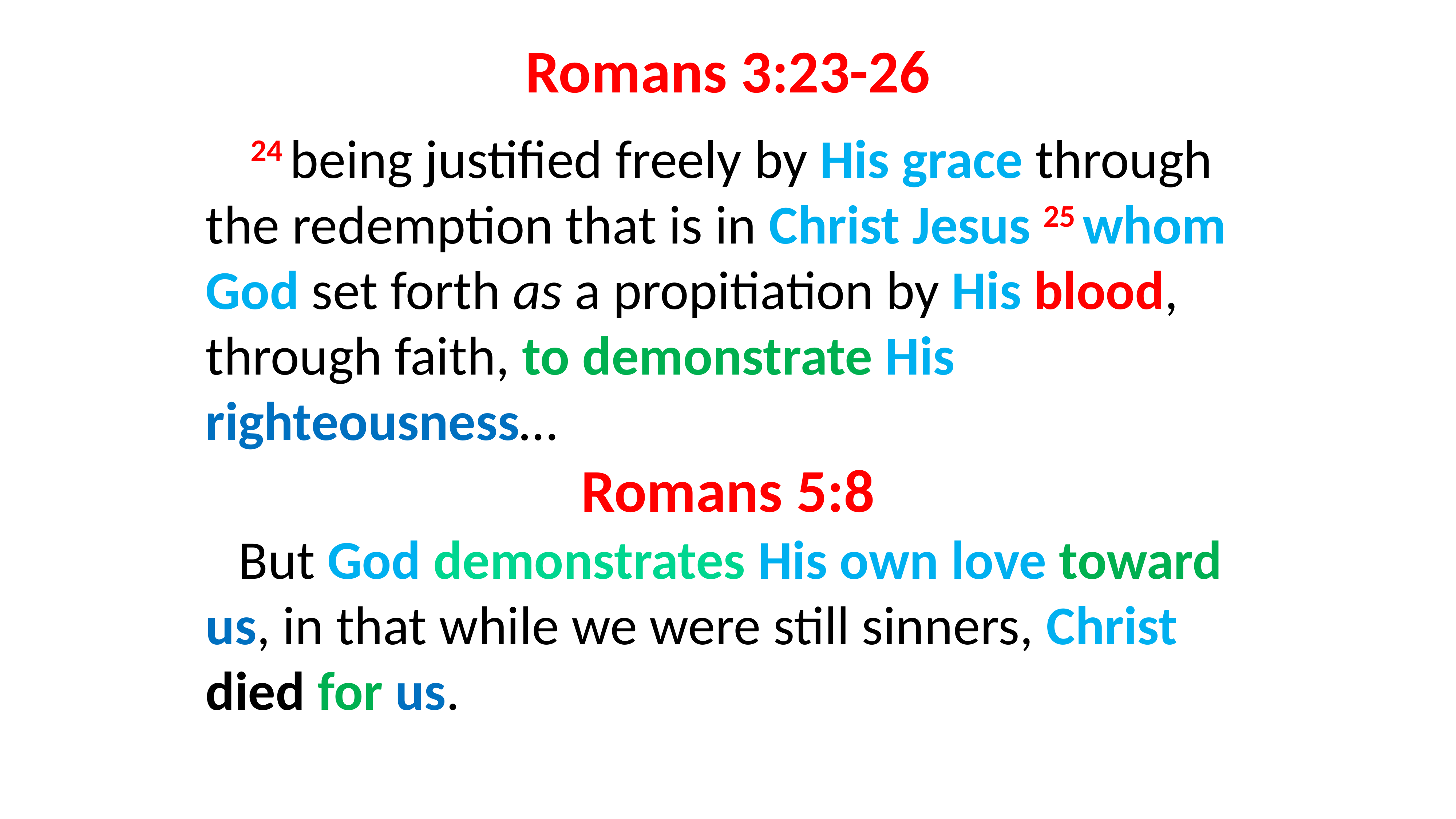

# Romans 3:23-26
 24 being justified freely by His grace through the redemption that is in Christ Jesus 25 whom God set forth as a propitiation by His blood, through faith, to demonstrate His righteousness…
Romans 5:8
But God demonstrates His own love toward us, in that while we were still sinners, Christ died for us.